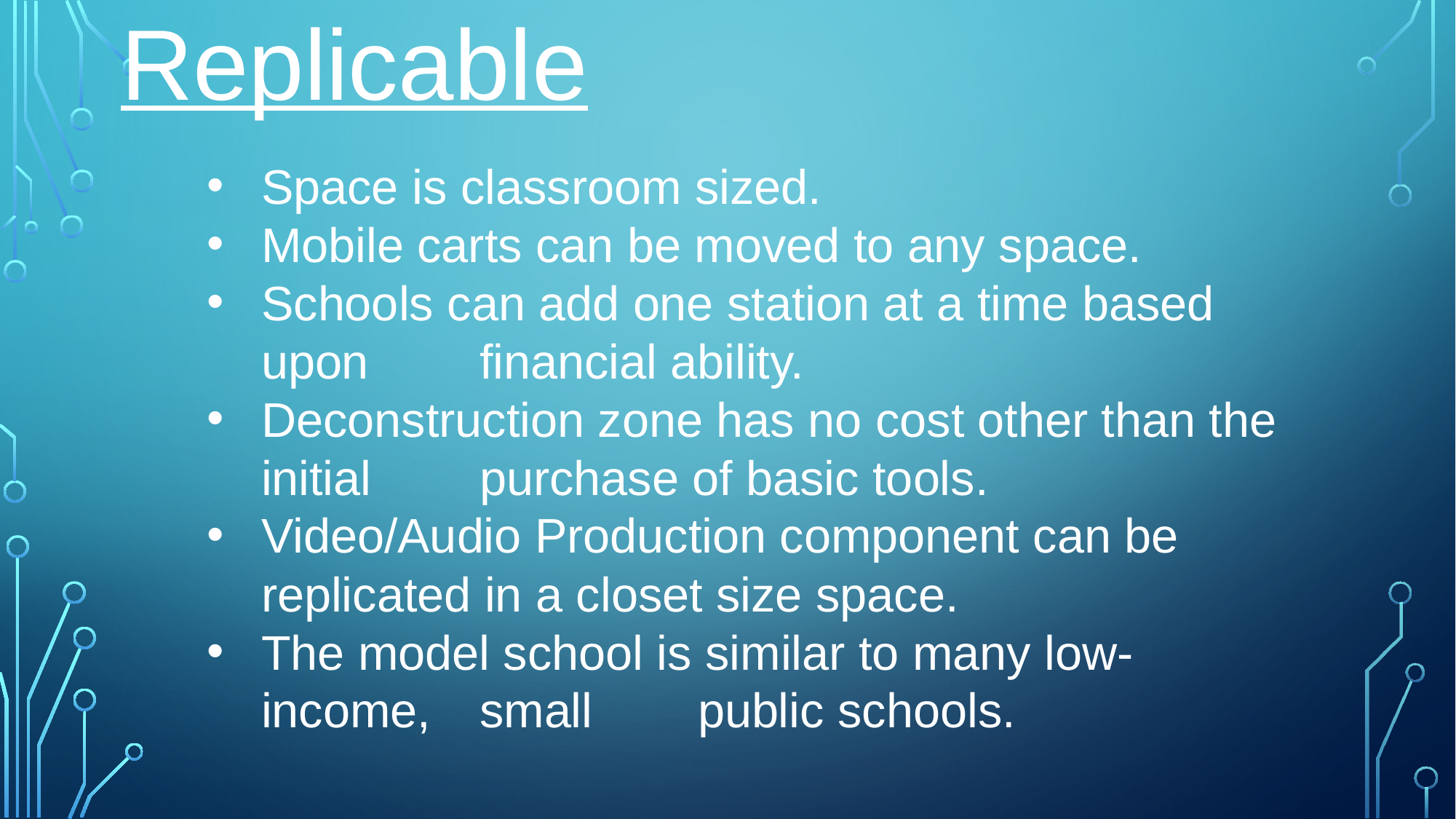

Replicable
Space is classroom sized.
Mobile carts can be moved to any space.
Schools can add one station at a time based upon 	financial ability.
Deconstruction zone has no cost other than the initial 	purchase of basic tools.
Video/Audio Production component can be 	replicated in a closet size space.
The model school is similar to many low-income, 	small 	public schools.